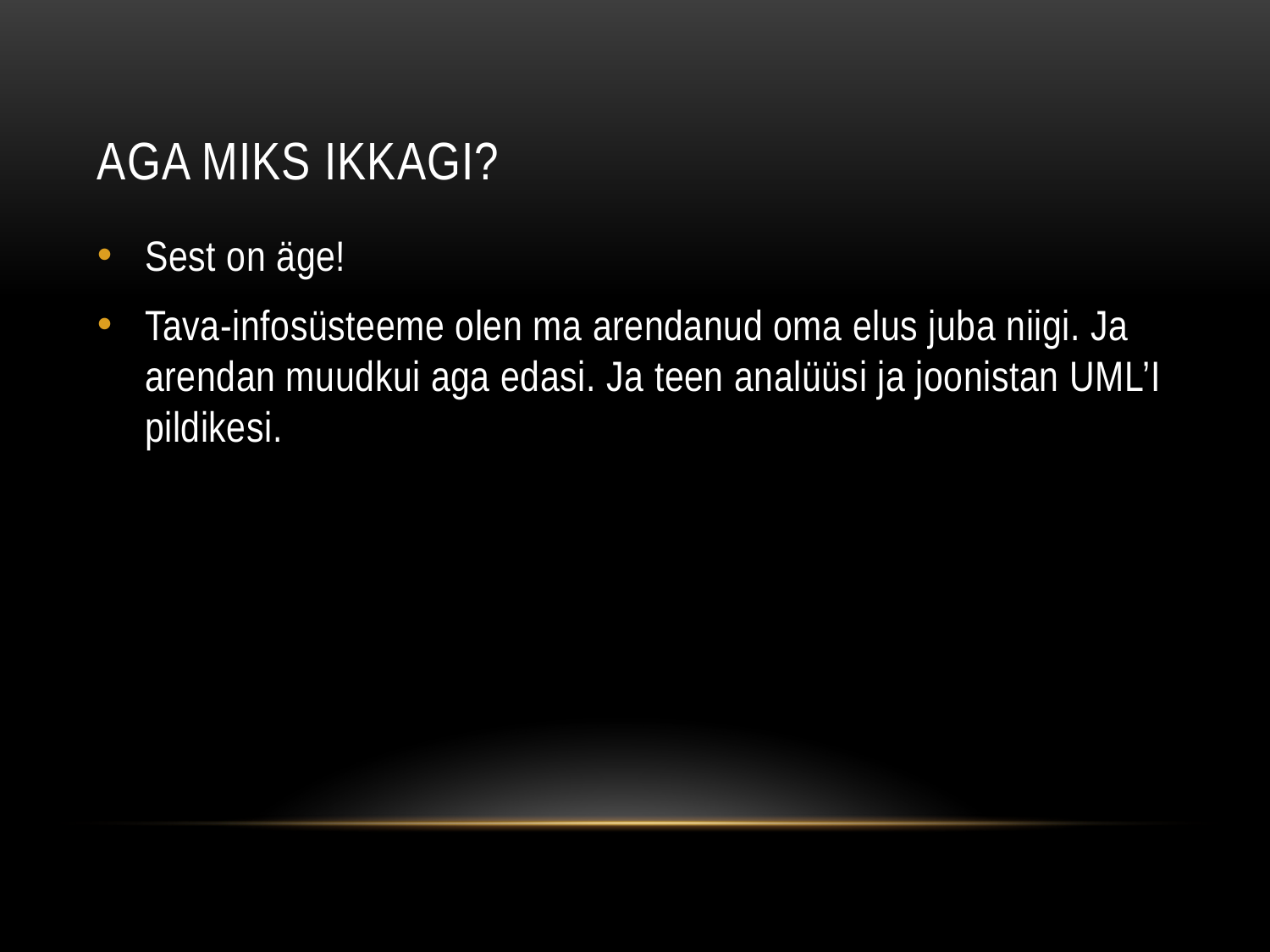

# Aga miks ikkagi?
Sest on äge!
Tava-infosüsteeme olen ma arendanud oma elus juba niigi. Ja arendan muudkui aga edasi. Ja teen analüüsi ja joonistan UML’I pildikesi.